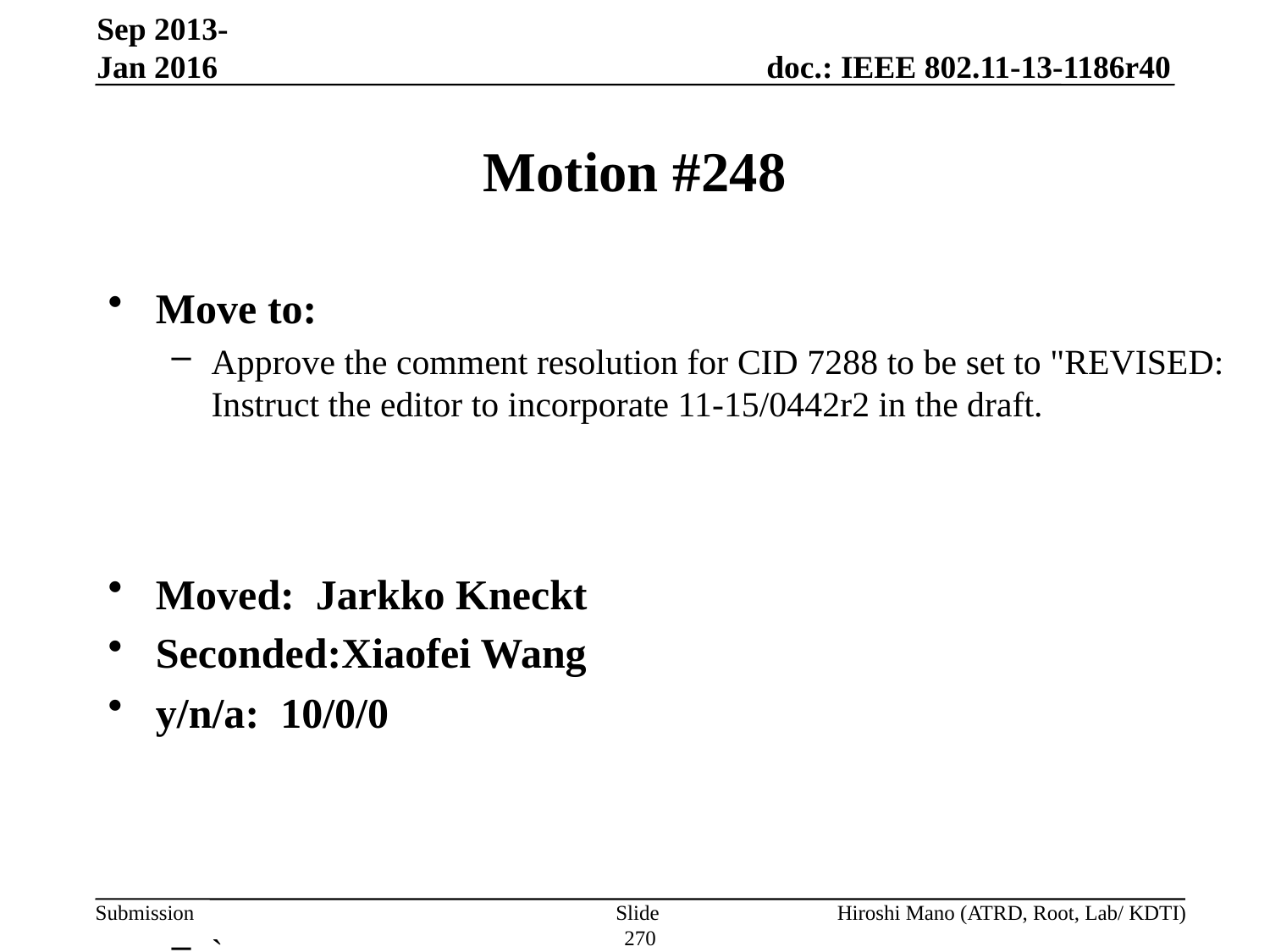

Sep 2013-Jan 2016
# Motion #248
Move to:
Approve the comment resolution for CID 7288 to be set to "REVISED:  Instruct the editor to incorporate 11-15/0442r2 in the draft.

Moved:  Jarkko Kneckt
Seconded:Xiaofei Wang
y/n/a:  10/0/0

`

Slide 270
Hiroshi Mano (ATRD, Root, Lab/ KDTI)